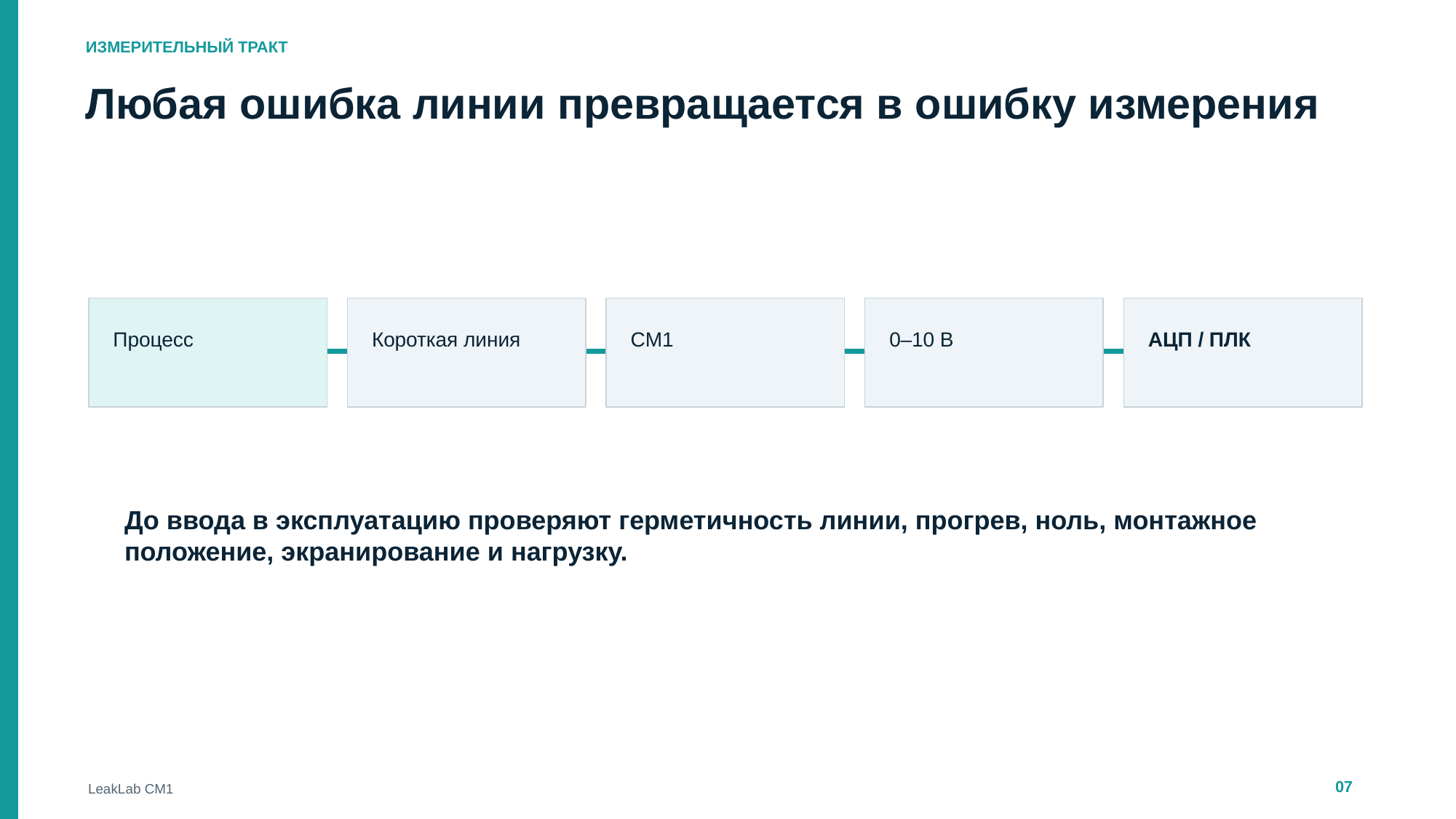

ИЗМЕРИТЕЛЬНЫЙ ТРАКТ
Любая ошибка линии превращается в ошибку измерения

Процесс
Короткая линия
CM1
0–10 В
АЦП / ПЛК

До ввода в эксплуатацию проверяют герметичность линии, прогрев, ноль, монтажное положение, экранирование и нагрузку.
07
LeakLab CM1